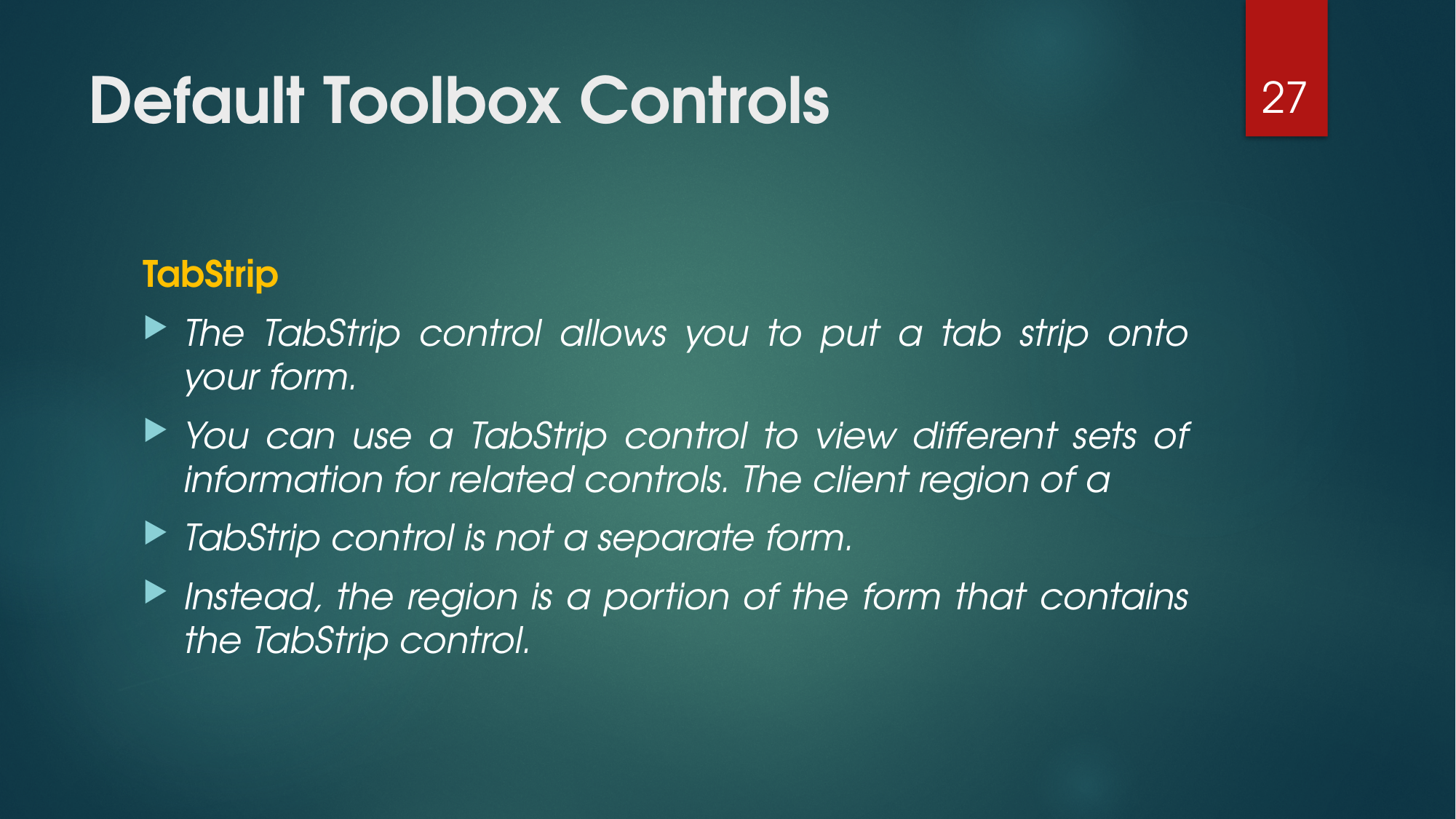

27
# Default Toolbox Controls
TabStrip
The TabStrip control allows you to put a tab strip onto your form.
You can use a TabStrip control to view different sets of information for related controls. The client region of a
TabStrip control is not a separate form.
Instead, the region is a portion of the form that contains the TabStrip control.